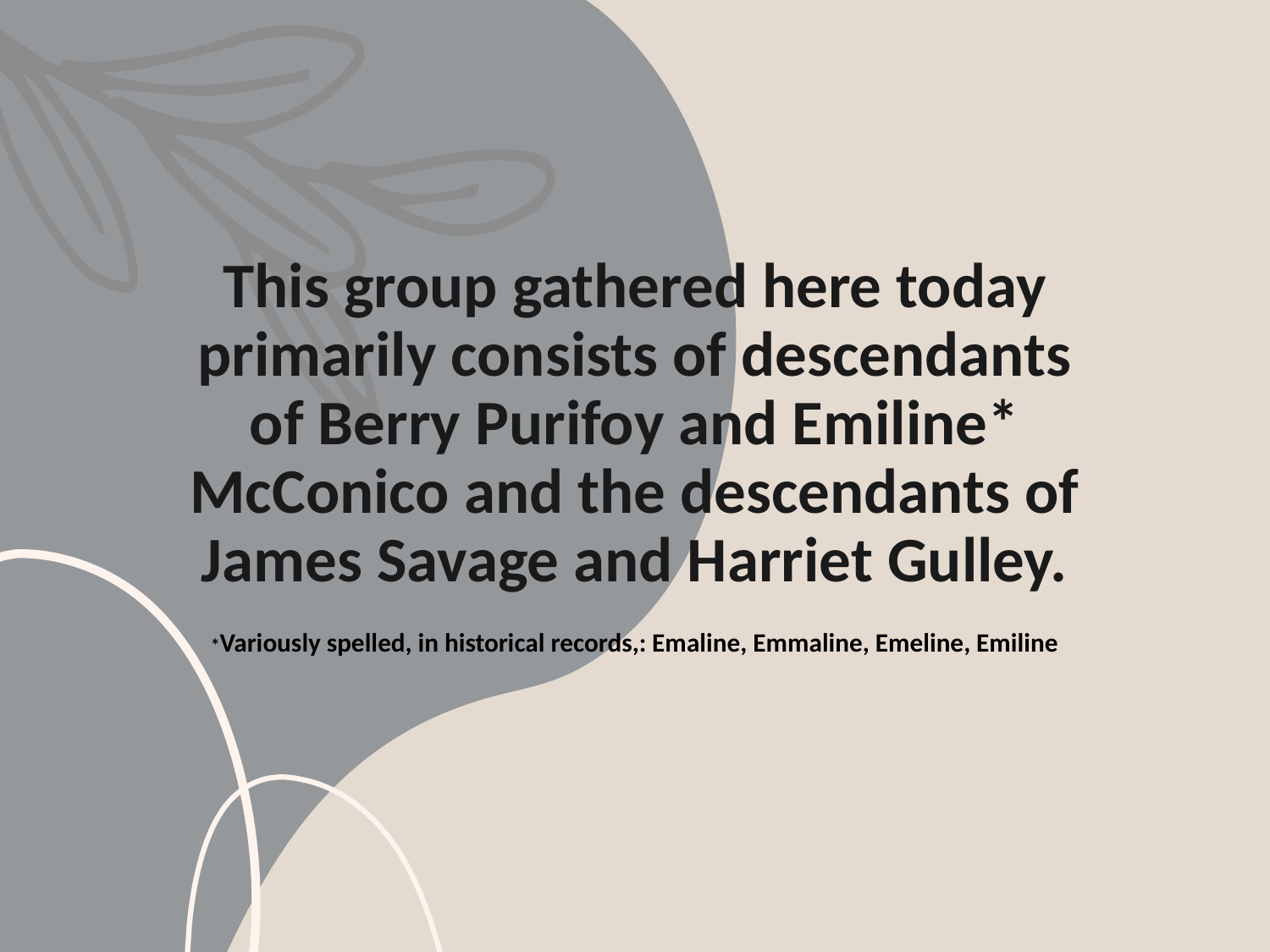

# This group gathered here today primarily consists of descendants of Berry Purifoy and Emiline* McConico and the descendants of James Savage and Harriet Gulley. *Variously spelled, in historical records,: Emaline, Emmaline, Emeline, Emiline